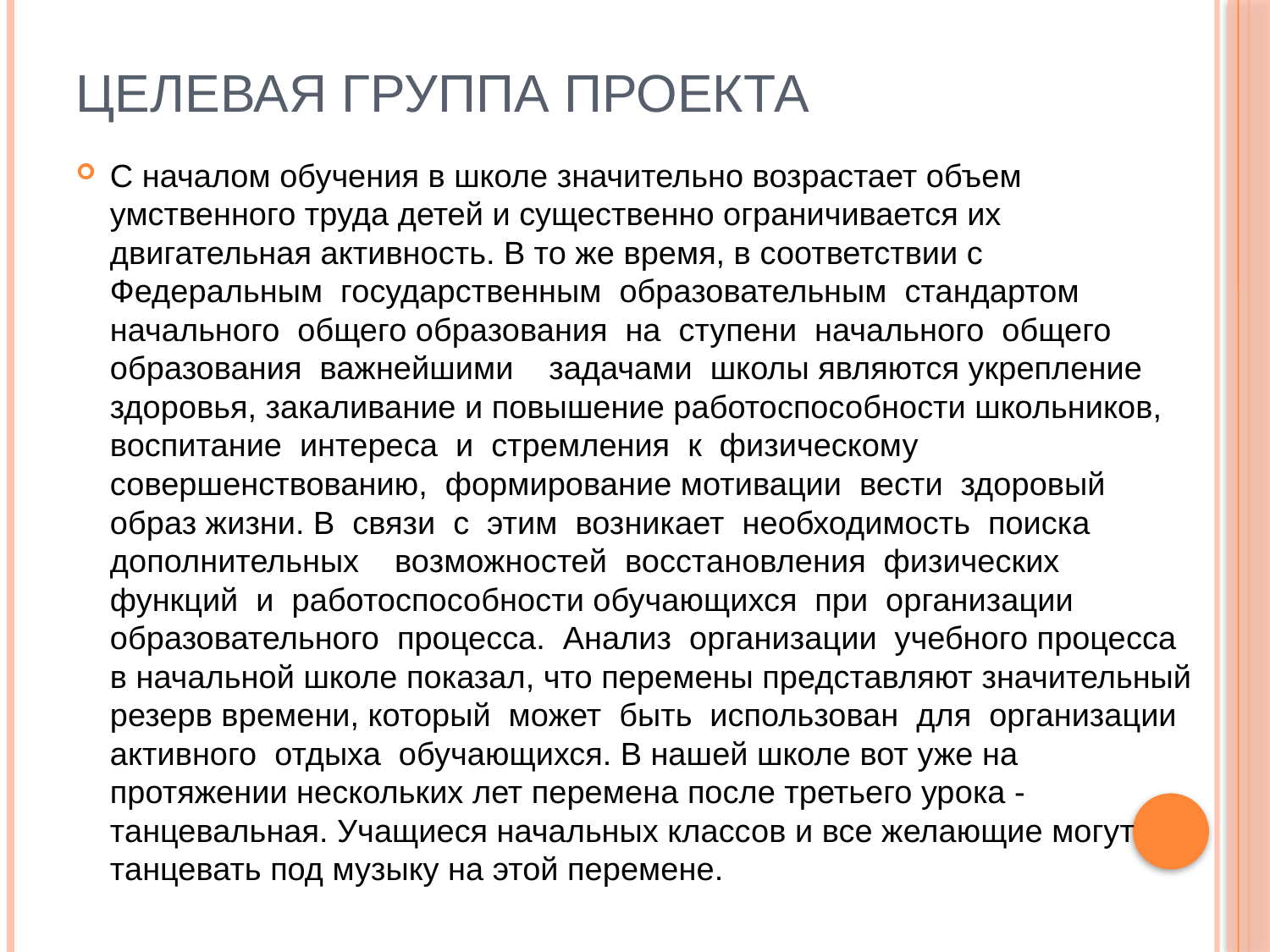

# Целевая группа проекта
С началом обучения в школе значительно возрастает объем умственного труда детей и существенно ограничивается их двигательная активность. В то же время, в соответствии с Федеральным  государственным  образовательным  стандартом  начального  общего образования  на  ступени  начального  общего  образования  важнейшими    задачами  школы являются укрепление здоровья, закаливание и повышение работоспособности школьников,  воспитание  интереса  и  стремления  к  физическому  совершенствованию,  формирование мотивации  вести  здоровый  образ жизни. В  связи  с  этим  возникает  необходимость  поиска дополнительных    возможностей  восстановления  физических  функций  и  работоспособности обучающихся  при  организации  образовательного  процесса.  Анализ  организации  учебного процесса в начальной школе показал, что перемены представляют значительный резерв времени, который  может  быть  использован  для  организации  активного  отдыха  обучающихся. В нашей школе вот уже на протяжении нескольких лет перемена после третьего урока - танцевальная. Учащиеся начальных классов и все желающие могут танцевать под музыку на этой перемене.